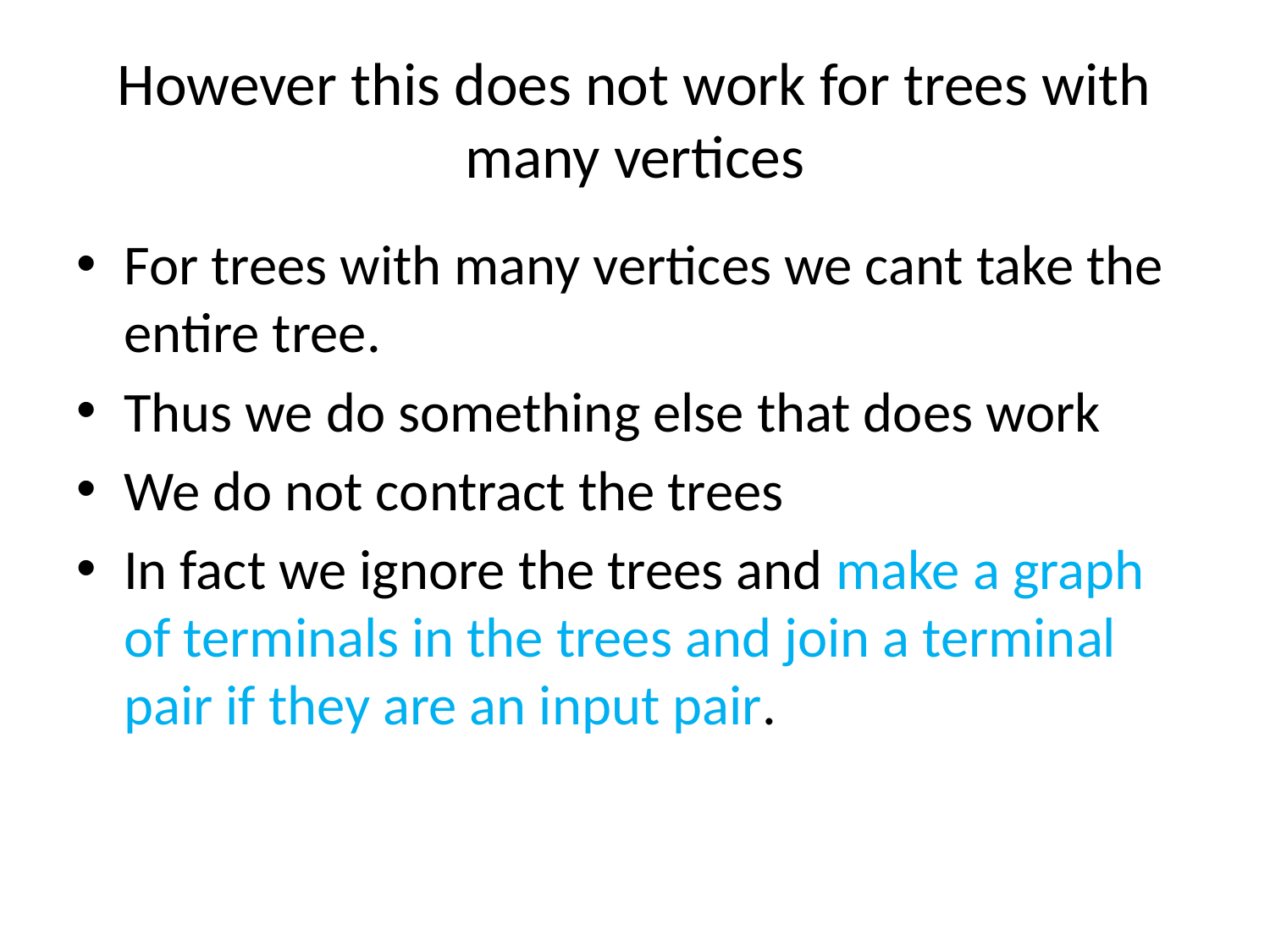

# However this does not work for trees with many vertices
For trees with many vertices we cant take the entire tree.
Thus we do something else that does work
We do not contract the trees
In fact we ignore the trees and make a graph of terminals in the trees and join a terminal pair if they are an input pair.